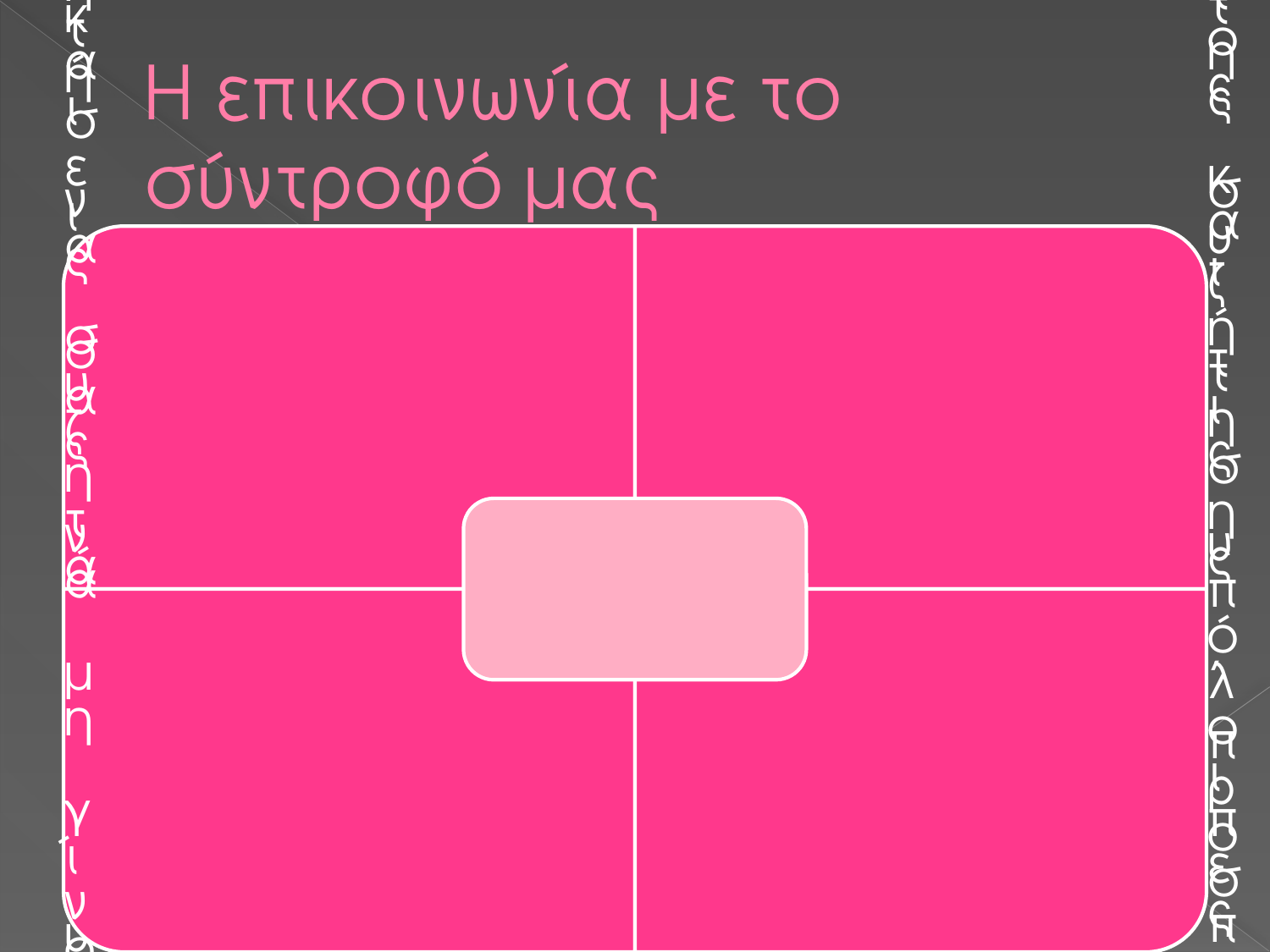

# Η επικοινωνία με το σύντροφό μας